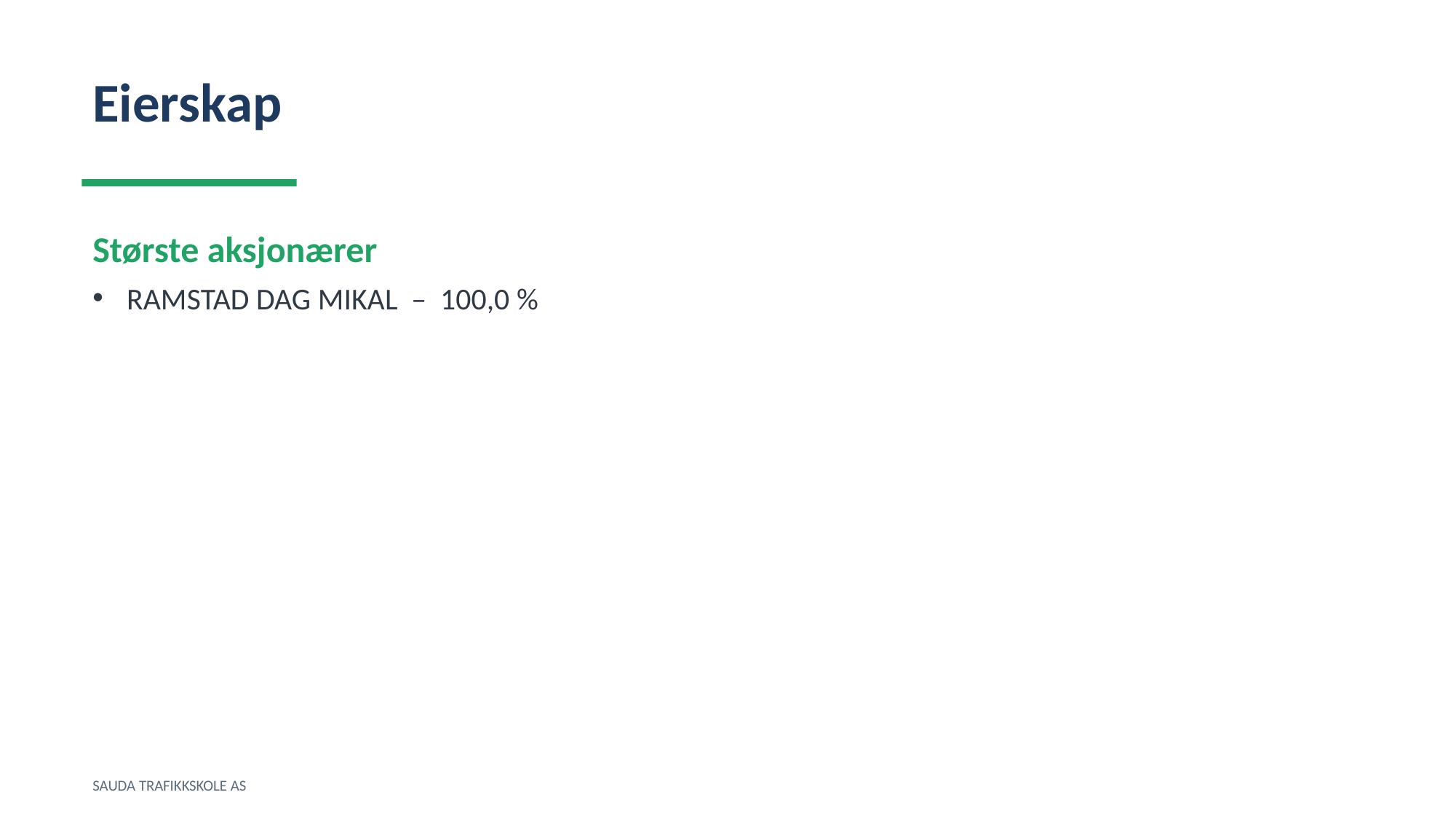

Eierskap

Største aksjonærer
RAMSTAD DAG MIKAL  –  100,0 %
SAUDA TRAFIKKSKOLE AS